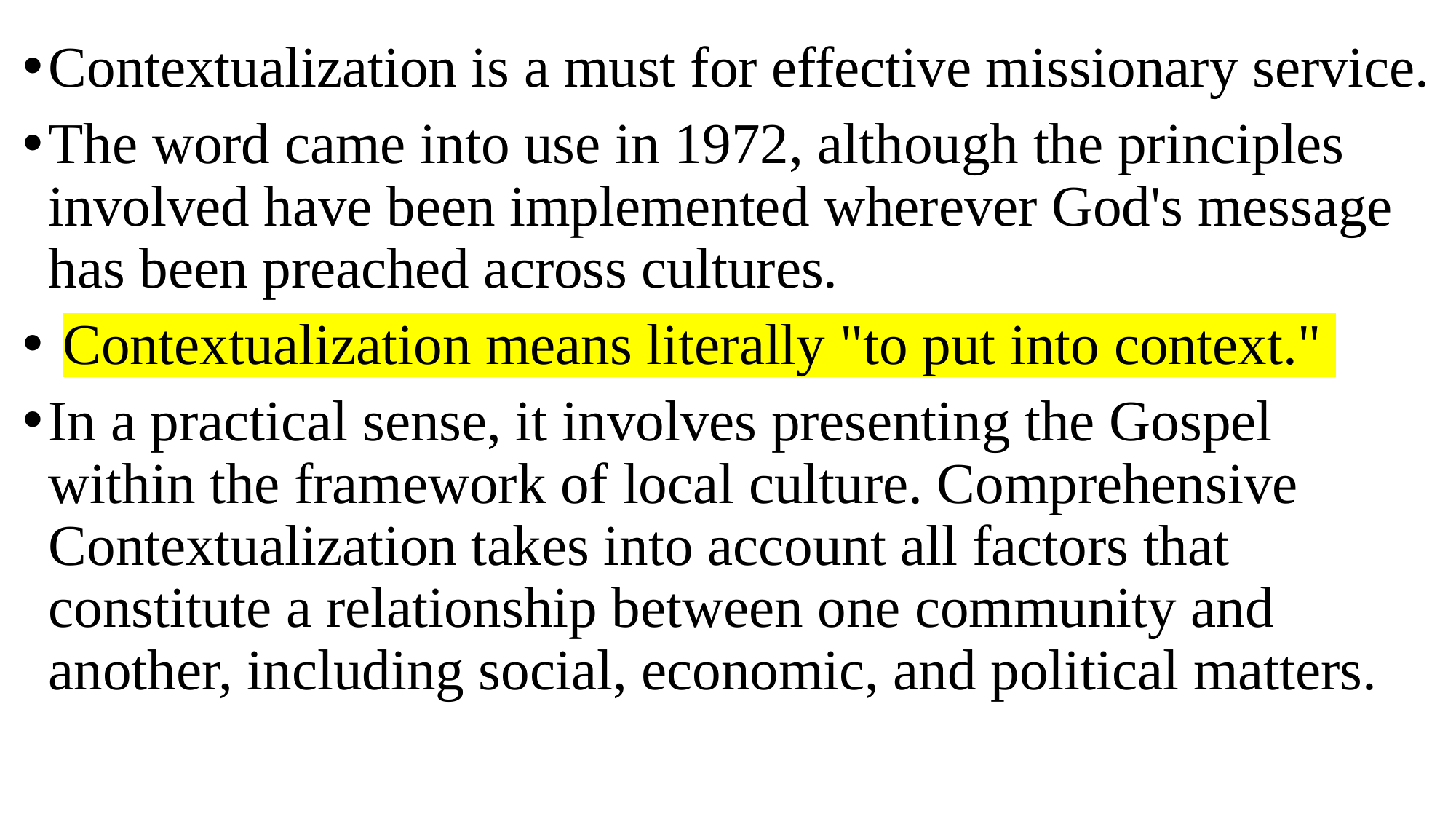

#
Contextualization is a must for effective missionary service.
The word came into use in 1972, although the principles involved have been implemented wherever God's message has been preached across cultures.
 Contextualization means literally "to put into context."
In a practical sense, it involves presenting the Gospel within the framework of local culture. Comprehensive Contextualization takes into account all factors that constitute a relationship between one community and another, including social, economic, and political matters.